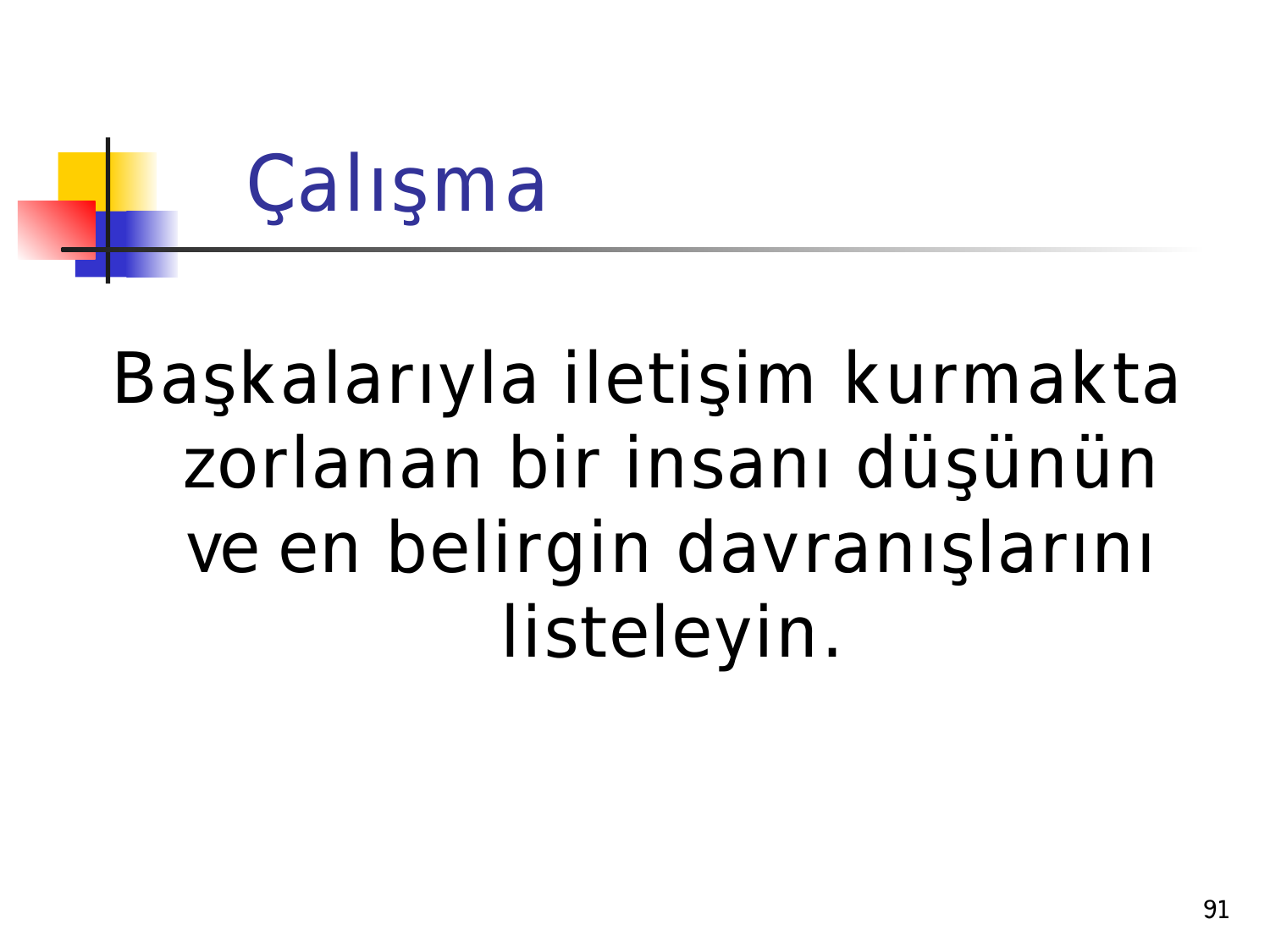

# Çalışma
Başkalarıyla iletişim kurmakta zorlanan bir insanı düşünün ve en belirgin davranışlarını listeleyin.
91